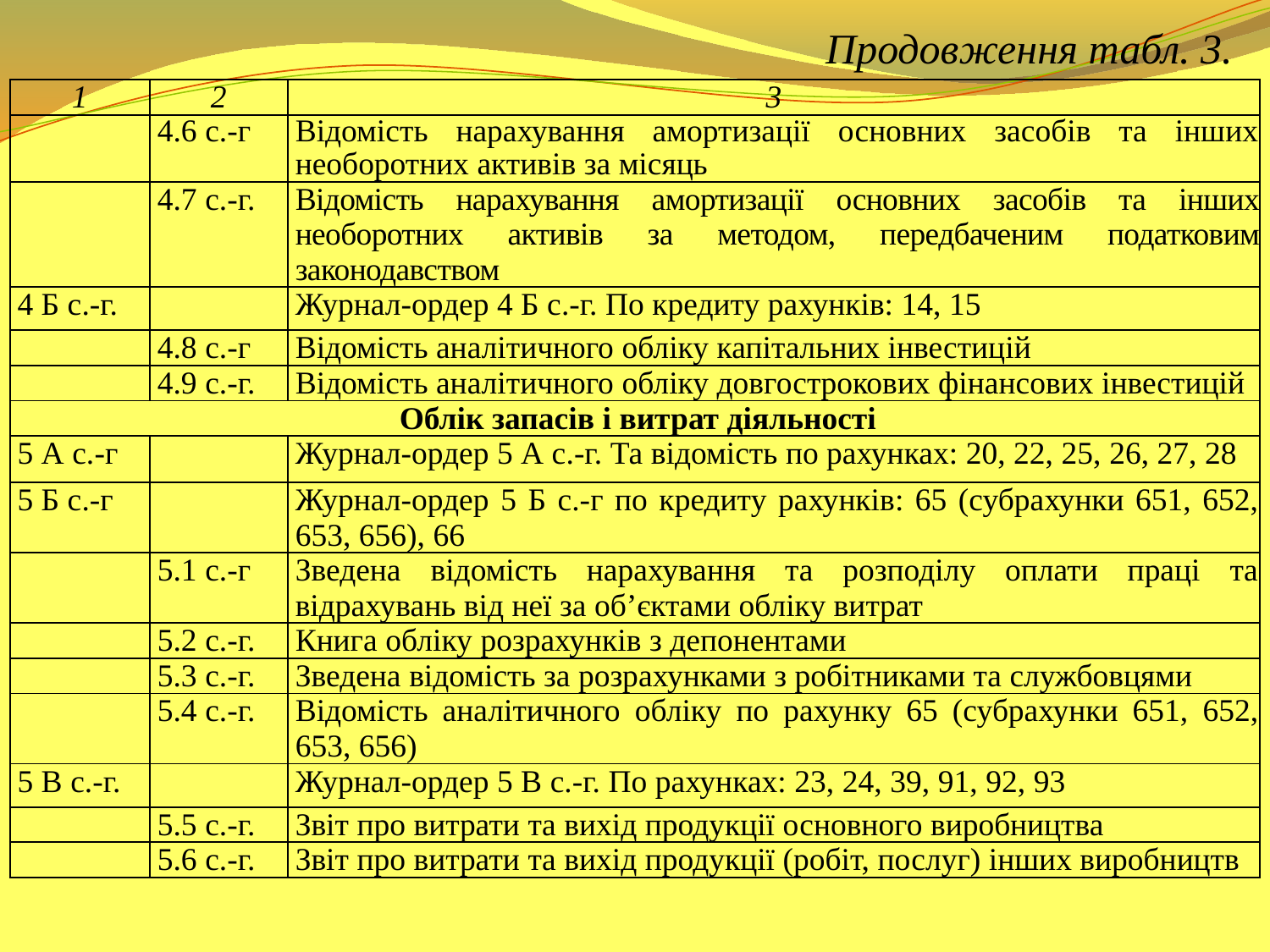

Продовження табл. 3.
| 1 | 2 | 3 |
| --- | --- | --- |
|  | 4.6 с.-г | Відомість нарахування амортизації основних засобів та інших необоротних активів за місяць |
|  | 4.7 с.-г. | Відомість нарахування амортизації основних засобів та інших необоротних активів за методом, передбаченим податковим законодавством |
| 4 Б с.-г. |  | Журнал-ордер 4 Б с.-г. По кредиту рахунків: 14, 15 |
|  | 4.8 с.-г | Відомість аналітичного обліку капітальних інвестицій |
|  | 4.9 с.-г. | Відомість аналітичного обліку довгострокових фінансових інвестицій |
| Облік запасів і витрат діяльності |  |  |
| 5 А с.-г |  | Журнал-ордер 5 А с.-г. Та відомість по рахунках: 20, 22, 25, 26, 27, 28 |
| 5 Б с.-г |  | Журнал-ордер 5 Б с.-г по кредиту рахунків: 65 (субрахунки 651, 652, 653, 656), 66 |
|  | 5.1 с.-г | Зведена відомість нарахування та розподілу оплати праці та відрахувань від неї за об’єктами обліку витрат |
|  | 5.2 с.-г. | Книга обліку розрахунків з депонентами |
|  | 5.3 с.-г. | Зведена відомість за розрахунками з робітниками та службовцями |
|  | 5.4 с.-г. | Відомість аналітичного обліку по рахунку 65 (субрахунки 651, 652, 653, 656) |
| 5 В с.-г. |  | Журнал-ордер 5 В с.-г. По рахунках: 23, 24, 39, 91, 92, 93 |
|  | 5.5 с.-г. | Звіт про витрати та вихід продукції основного виробництва |
|  | 5.6 с.-г. | Звіт про витрати та вихід продукції (робіт, послуг) інших виробництв |